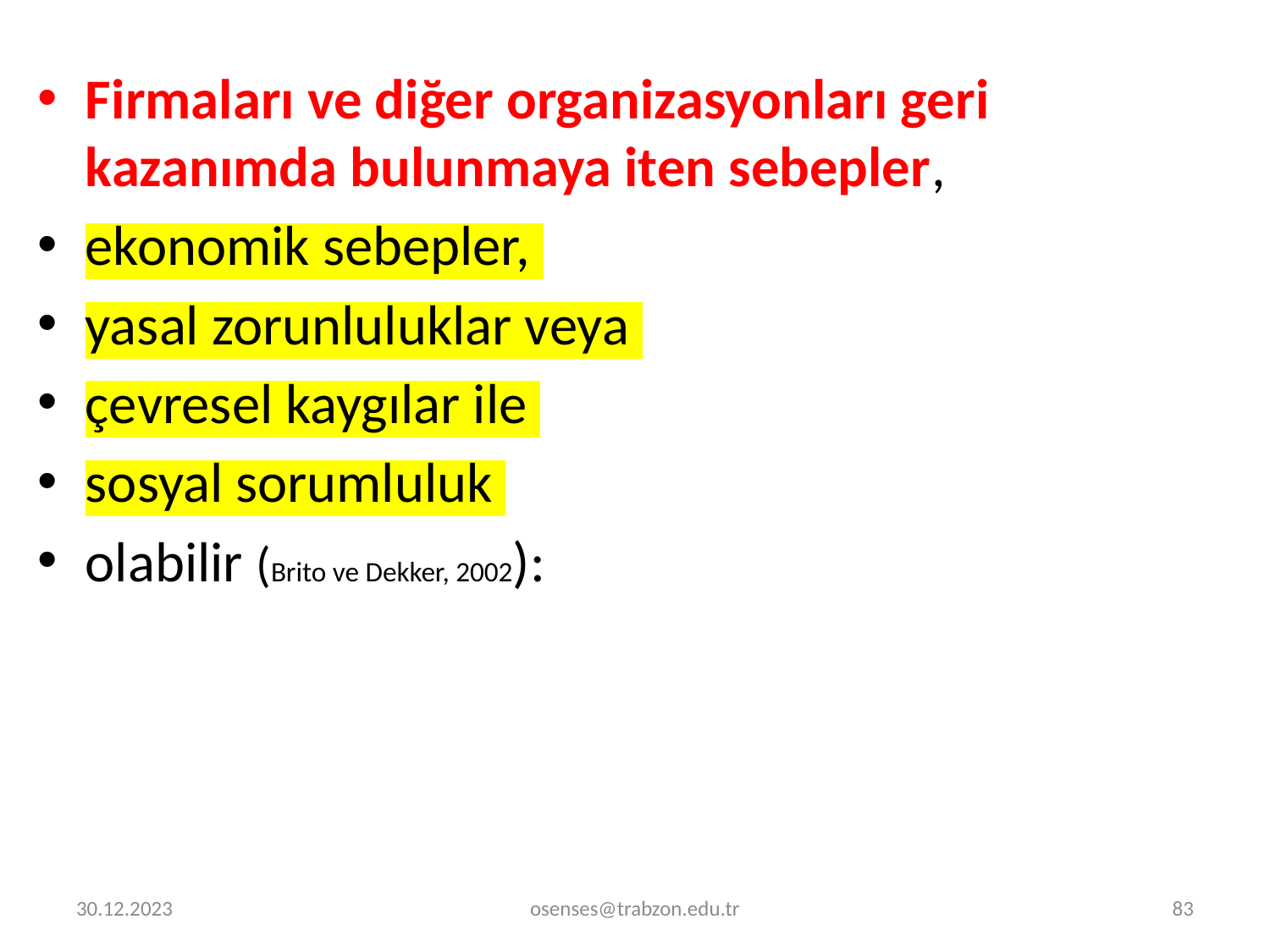

Firmaları ve diğer organizasyonları geri kazanımda bulunmaya iten sebepler,
ekonomik sebepler,
yasal zorunluluklar veya
çevresel kaygılar ile
sosyal sorumluluk
olabilir (Brito ve Dekker, 2002):
30.12.2023
osenses@trabzon.edu.tr
83